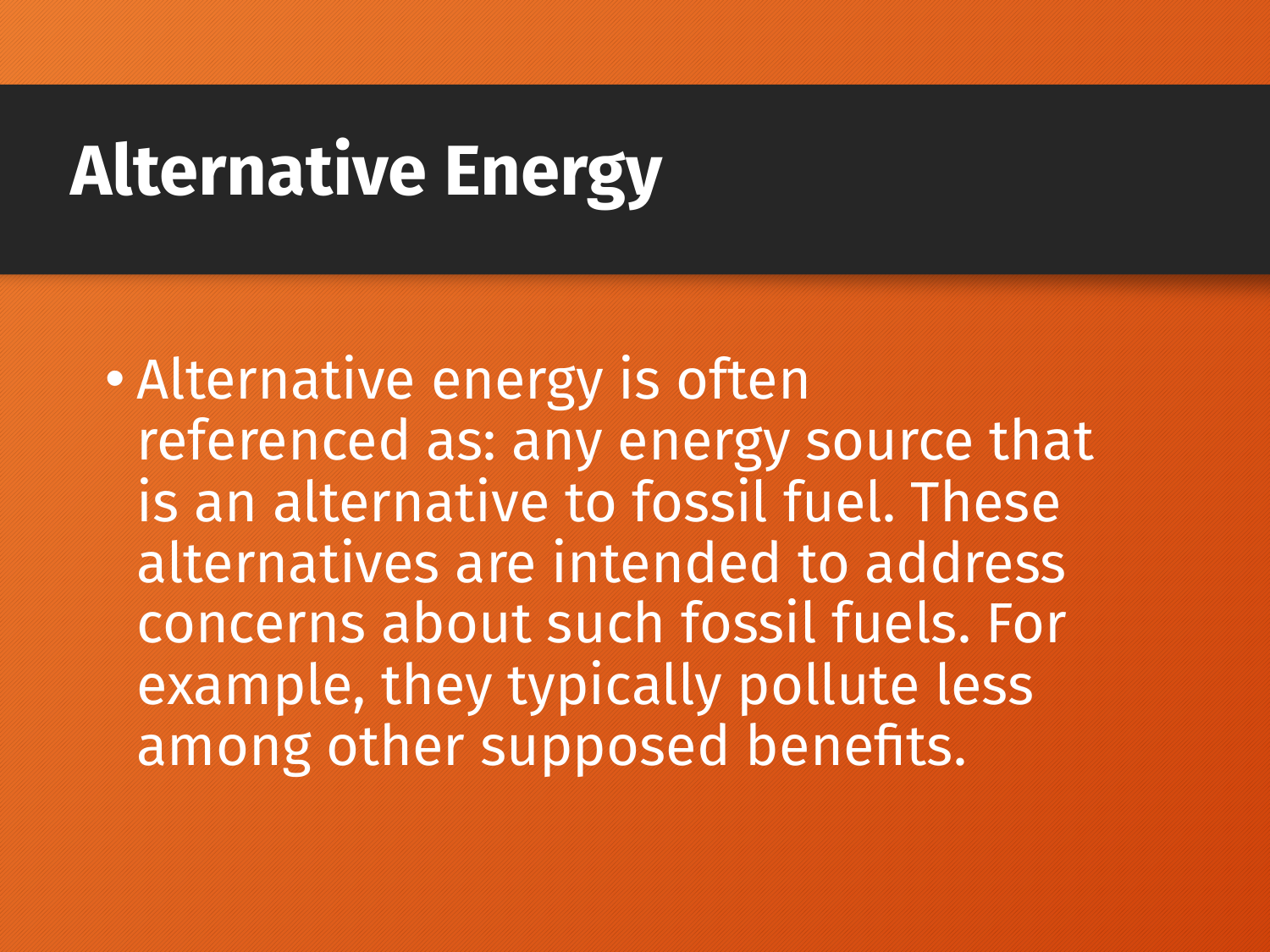

# Alternative Energy

Alternative energy is often referenced as: any energy source that is an alternative to fossil fuel. These alternatives are intended to address concerns about such fossil fuels. For example, they typically pollute less among other supposed benefits.